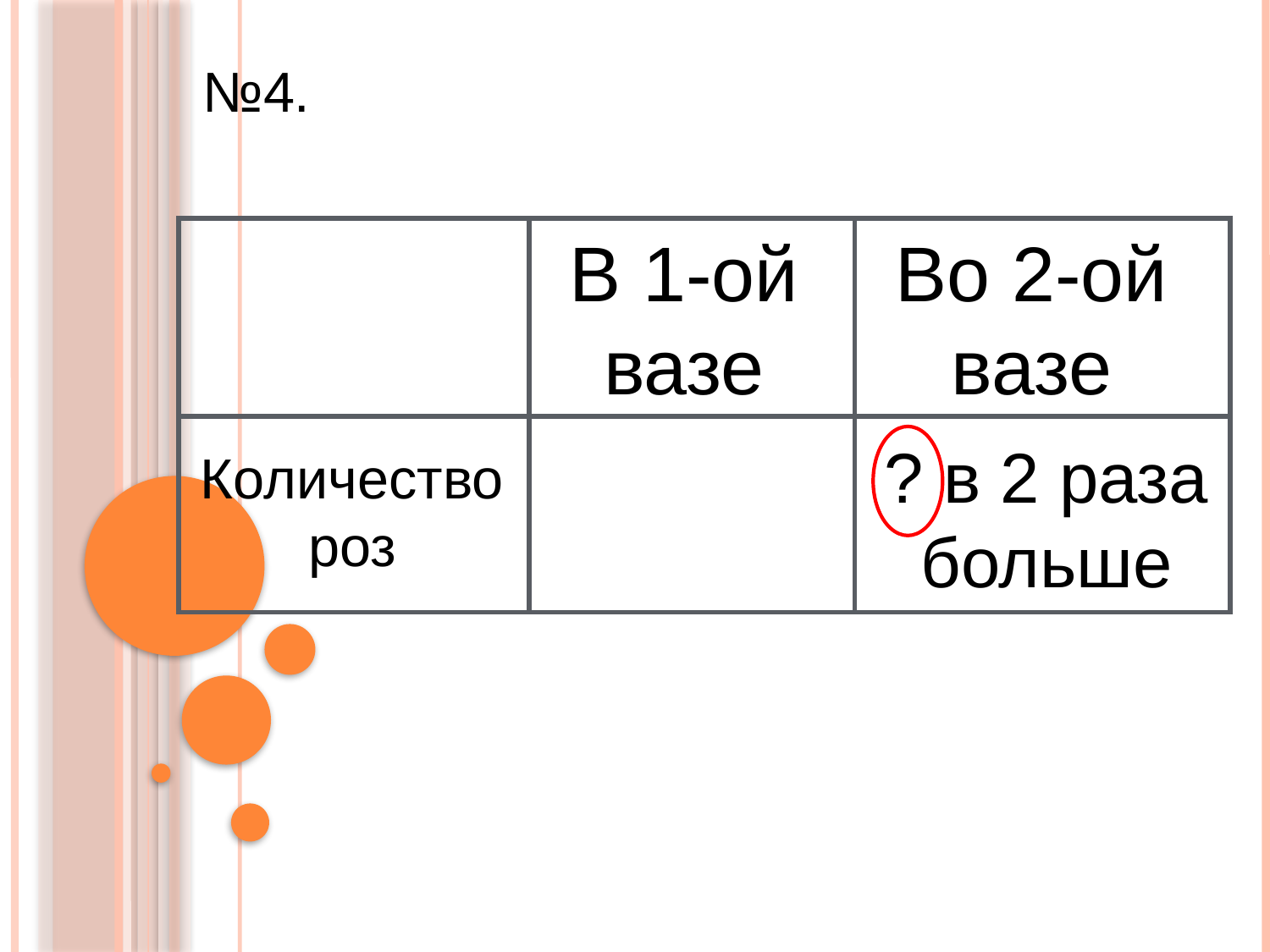

№4.
|  |  |  |
| --- | --- | --- |
|  |  |  |
В 1-ой
вазе
Во 2-ой вазе
? в 2 раза
больше

Количество
роз